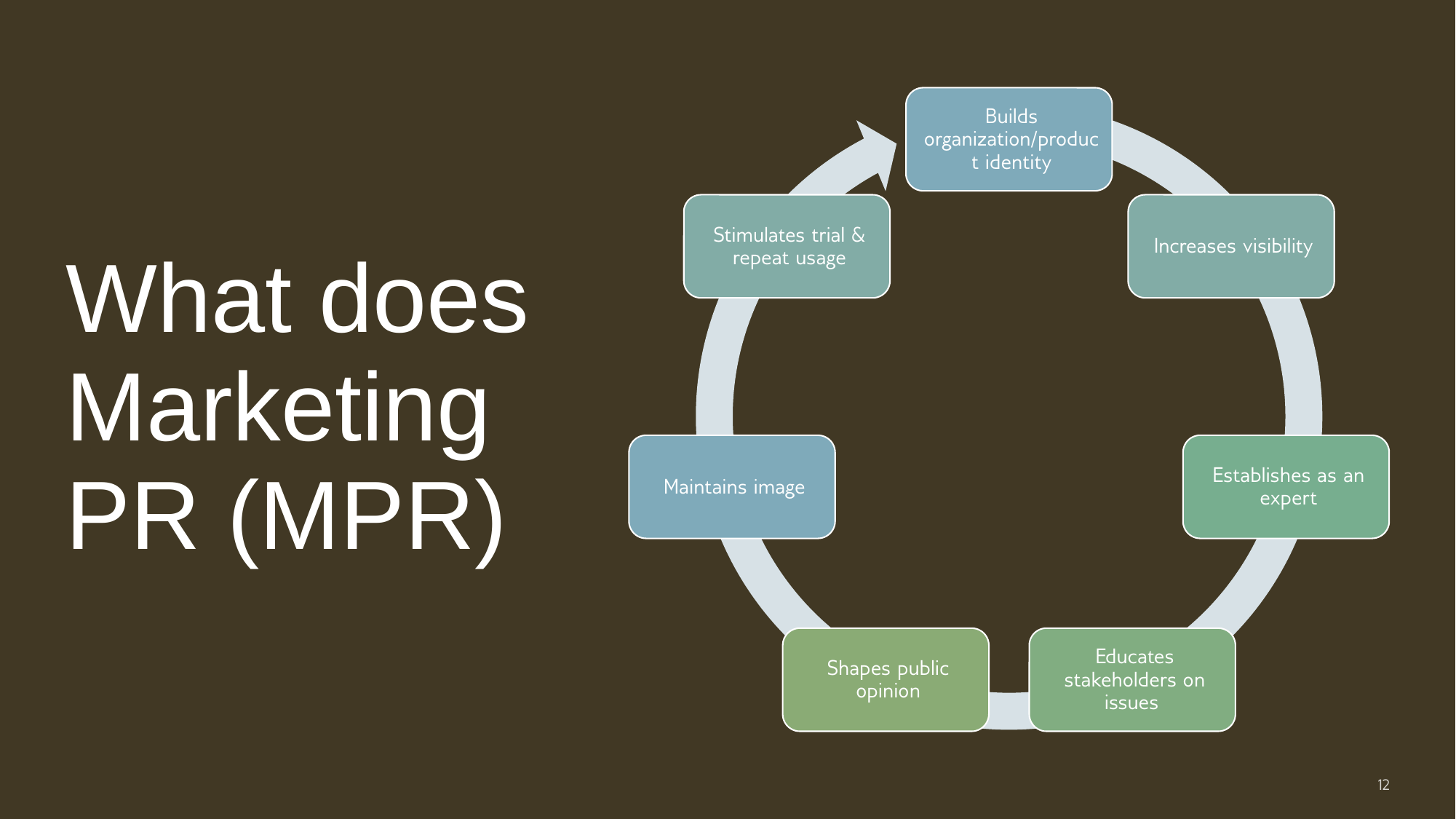

Builds organization/product identity
Increases visibility
Establishes as an expert
Educates stakeholders on issues
Shapes public opinion
Maintains image
Stimulates trial & repeat usage
What does Marketing PR (MPR)

12